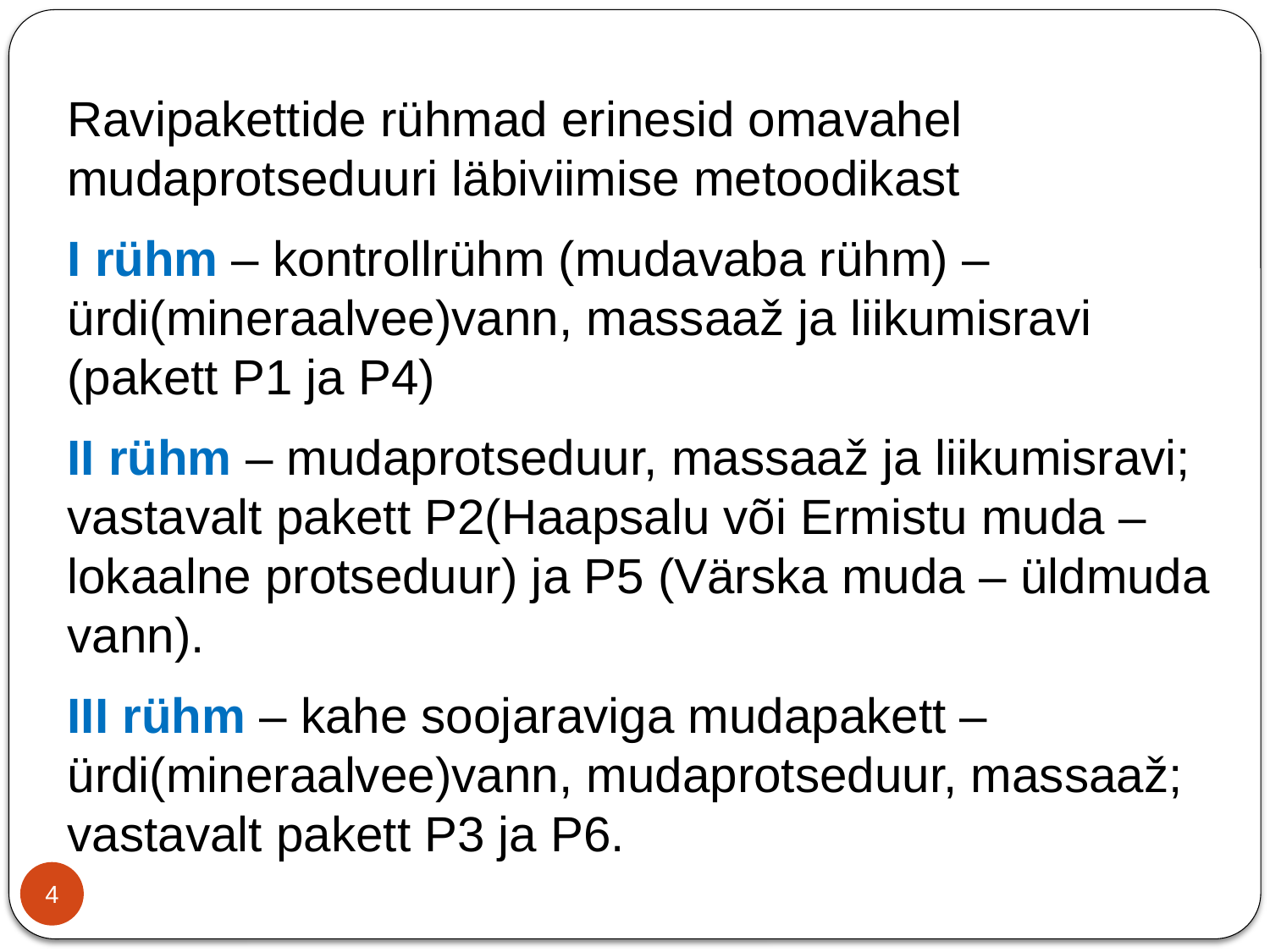

Ravipakettide rühmad erinesid omavahel mudaprotseduuri läbiviimise metoodikast
I rühm – kontrollrühm (mudavaba rühm) –  ürdi(mineraalvee)vann, massaaž ja liikumisravi (pakett P1 ja P4)
II rühm – mudaprotseduur, massaaž ja liikumisravi; vastavalt pakett P2(Haapsalu või Ermistu muda – lokaalne protseduur) ja P5 (Värska muda – üldmuda vann).
III rühm – kahe soojaraviga mudapakett – ürdi(mineraalvee)vann, mudaprotseduur, massaaž; vastavalt pakett P3 ja P6.
4